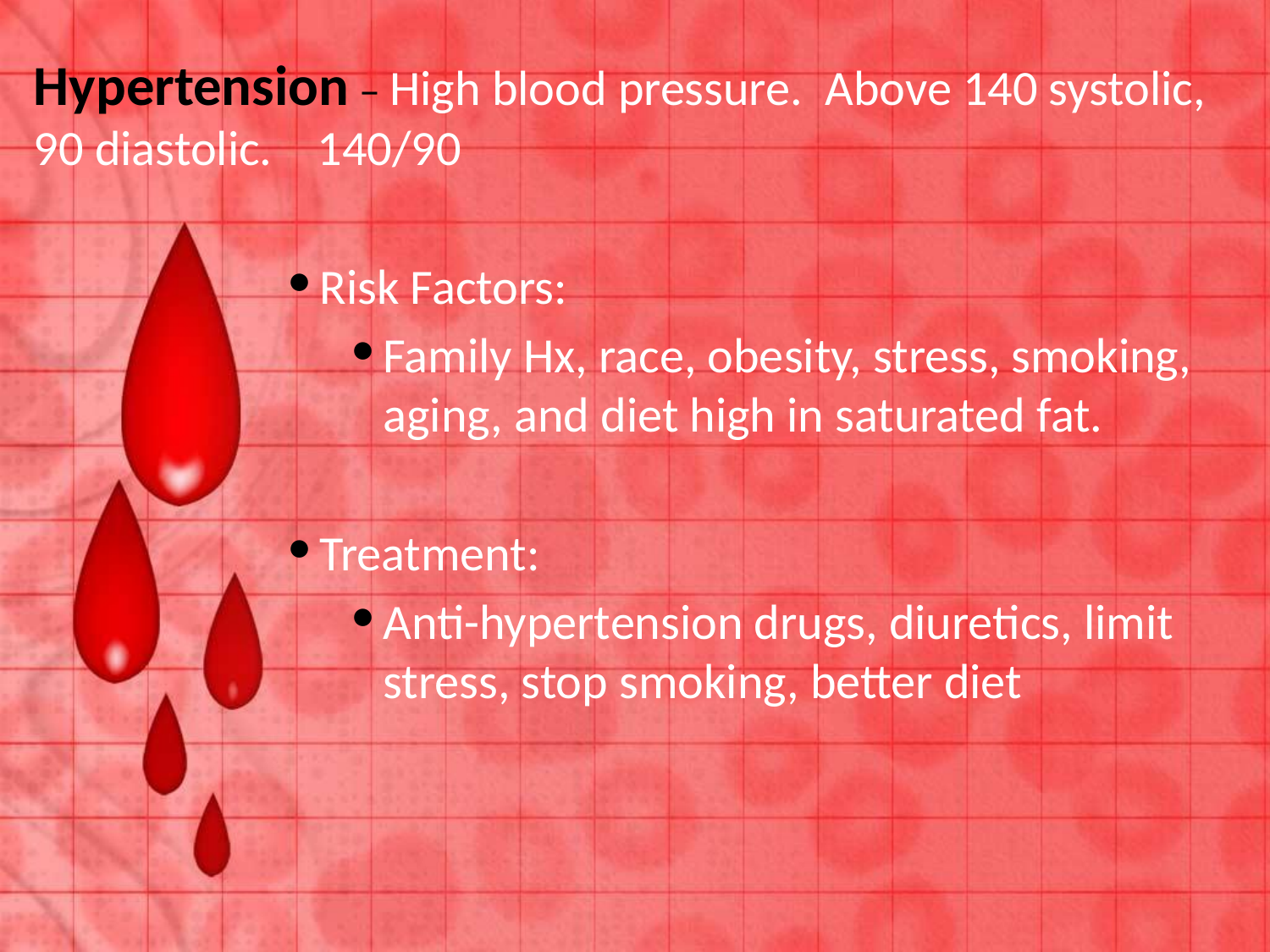

Hypertension – High blood pressure.  Above 140 systolic, 90 diastolic.    140/90

Risk Factors:
Family Hx, race, obesity, stress, smoking, aging, and diet high in saturated fat.

Treatment:
Anti-hypertension drugs, diuretics, limit stress, stop smoking, better diet